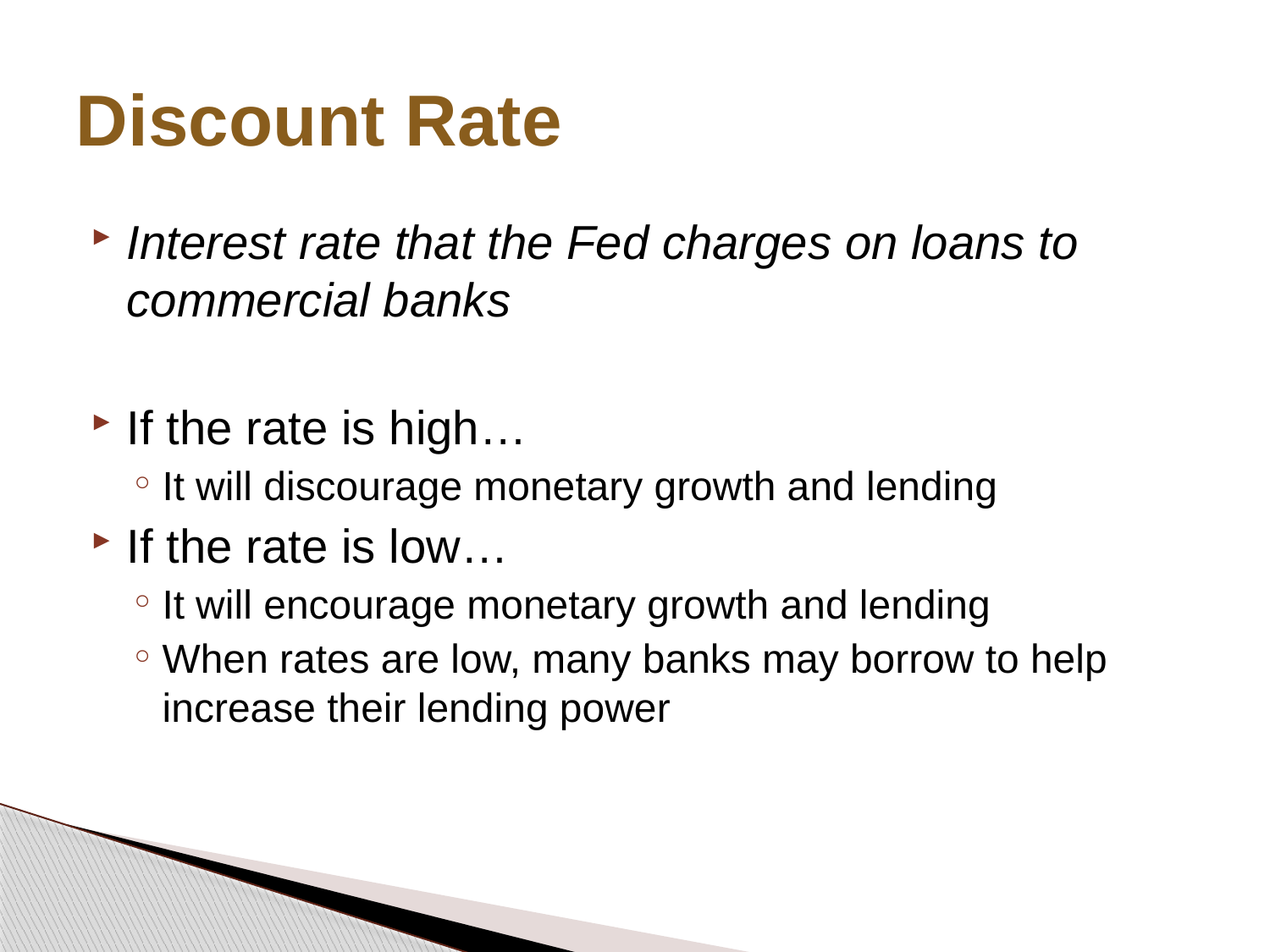

# Discount Rate
Interest rate that the Fed charges on loans to commercial banks

If the rate is high…
It will discourage monetary growth and lending
If the rate is low…
It will encourage monetary growth and lending
When rates are low, many banks may borrow to help increase their lending power